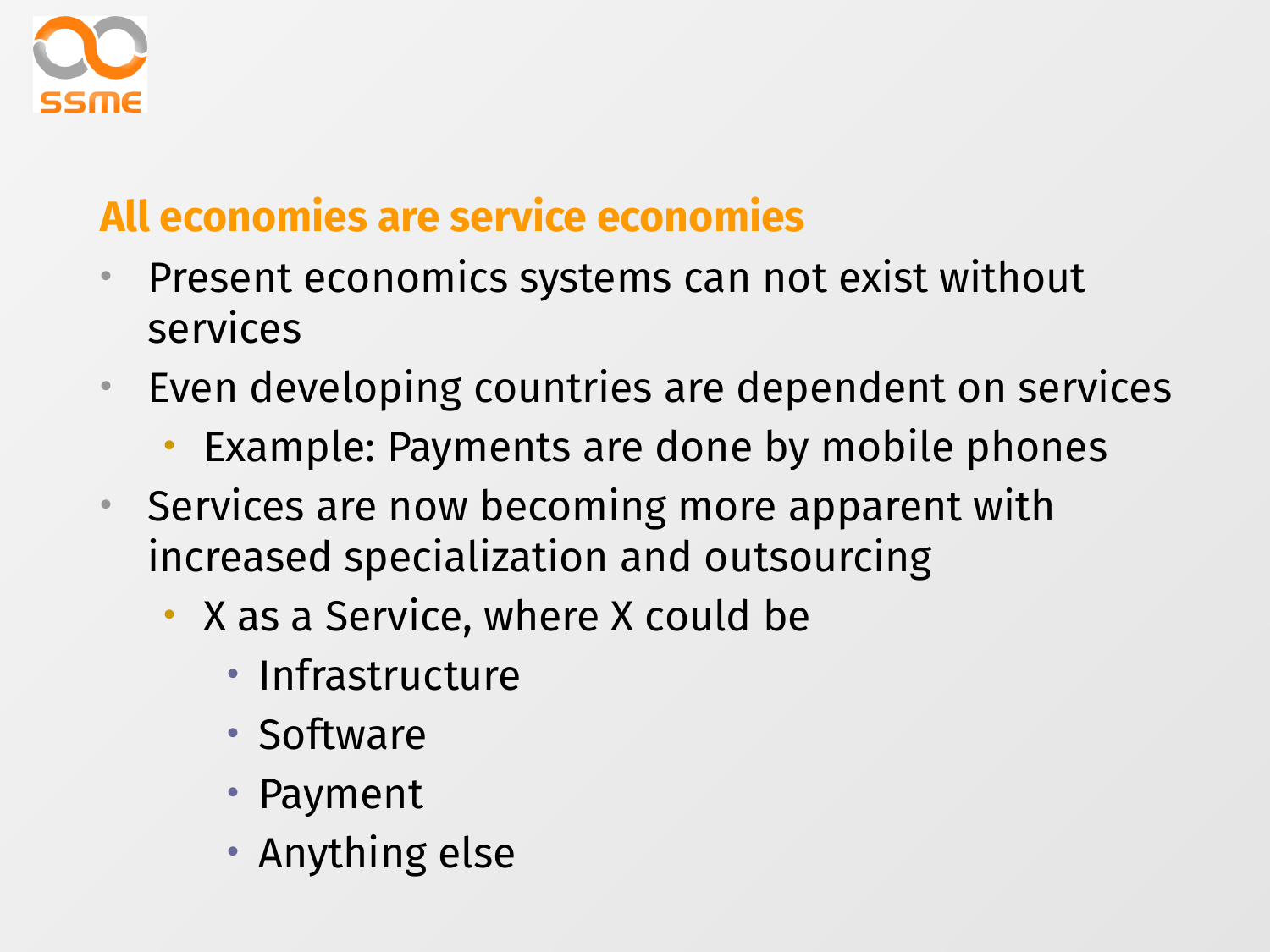

# All economies are service economies
Present economics systems can not exist without services
Even developing countries are dependent on services
Example: Payments are done by mobile phones
Services are now becoming more apparent with increased specialization and outsourcing
X as a Service, where X could be
Infrastructure
Software
Payment
Anything else